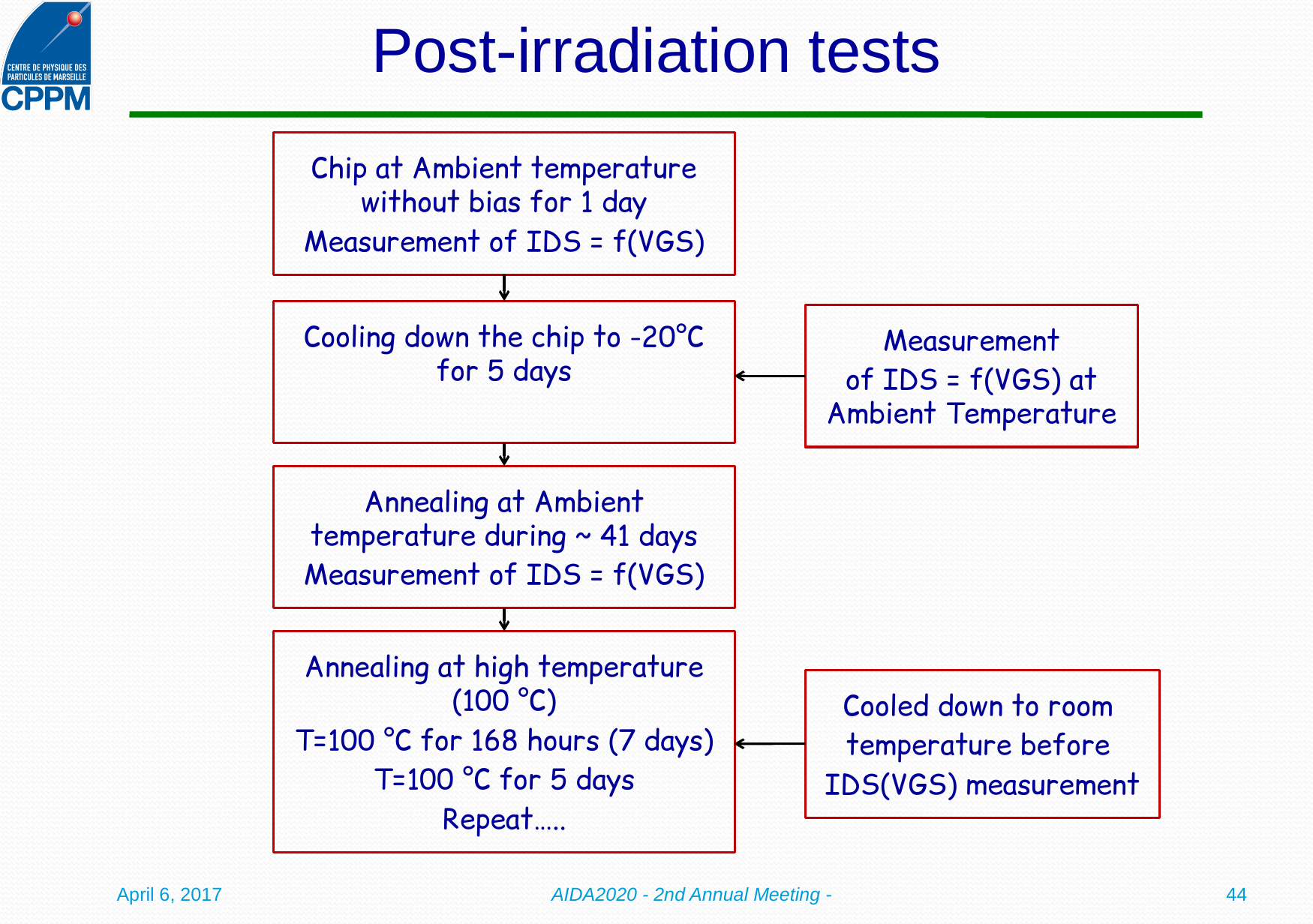

# Post-irradiation tests
Chip at Ambient temperature without bias for 1 day
Measurement of IDS = f(VGS)
Cooling down the chip to -20°C for 5 days

Measurement
of IDS = f(VGS) at Ambient Temperature
Annealing at Ambient temperature during ~ 41 days
Measurement of IDS = f(VGS)
Annealing at high temperature (100 °C)
T=100 °C for 168 hours (7 days)
T=100 °C for 5 days
Repeat…..
Cooled down to room
temperature before
IDS(VGS) measurement
April 6, 2017
AIDA2020 - 2nd Annual Meeting -
44